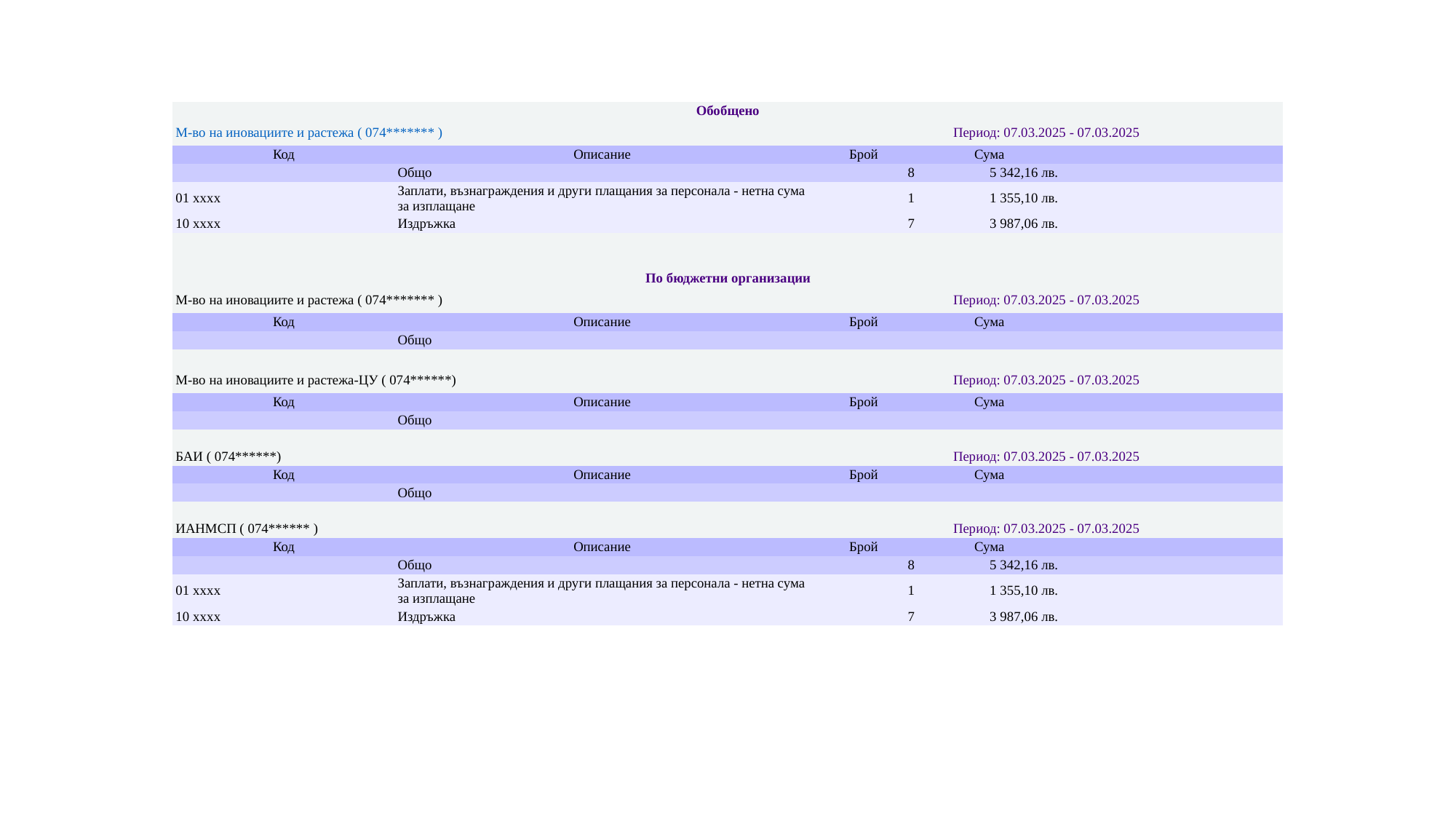

| Обобщено |  |  |  |  |
| --- | --- | --- | --- | --- |
| М-во на иновациите и растежа ( 074\*\*\*\*\*\*\* ) |  | Период: 07.03.2025 - 07.03.2025 |  |  |
| Код | Описание | Брой | Сума |  |
|  | Общо | 8 | 5 342,16 лв. |  |
| 01 xxxx | Заплати, възнаграждения и други плащания за персонала - нетна сума за изплащане | 1 | 1 355,10 лв. |  |
| 10 xxxx | Издръжка | 7 | 3 987,06 лв. |  |
|  |  |  |  |  |
|  |  |  |  |  |
| По бюджетни организации |  |  |  |  |
| М-во на иновациите и растежа ( 074\*\*\*\*\*\*\* ) |  | Период: 07.03.2025 - 07.03.2025 |  |  |
| Код | Описание | Брой | Сума |  |
|  | Общо |  |  |  |
|  |  |  |  |  |
| М-во на иновациите и растежа-ЦУ ( 074\*\*\*\*\*\*) |  | Период: 07.03.2025 - 07.03.2025 |  |  |
| Код | Описание | Брой | Сума |  |
|  | Общо |  |  |  |
|  |  |  |  |  |
| БАИ ( 074\*\*\*\*\*\*) |  | Период: 07.03.2025 - 07.03.2025 |  |  |
| Код | Описание | Брой | Сума |  |
|  | Общо |  |  |  |
|  |  |  |  |  |
| ИАНМСП ( 074\*\*\*\*\*\* ) |  | Период: 07.03.2025 - 07.03.2025 |  |  |
| Код | Описание | Брой | Сума |  |
|  | Общо | 8 | 5 342,16 лв. |  |
| 01 xxxx | Заплати, възнаграждения и други плащания за персонала - нетна сума за изплащане | 1 | 1 355,10 лв. |  |
| 10 xxxx | Издръжка | 7 | 3 987,06 лв. |  |
#